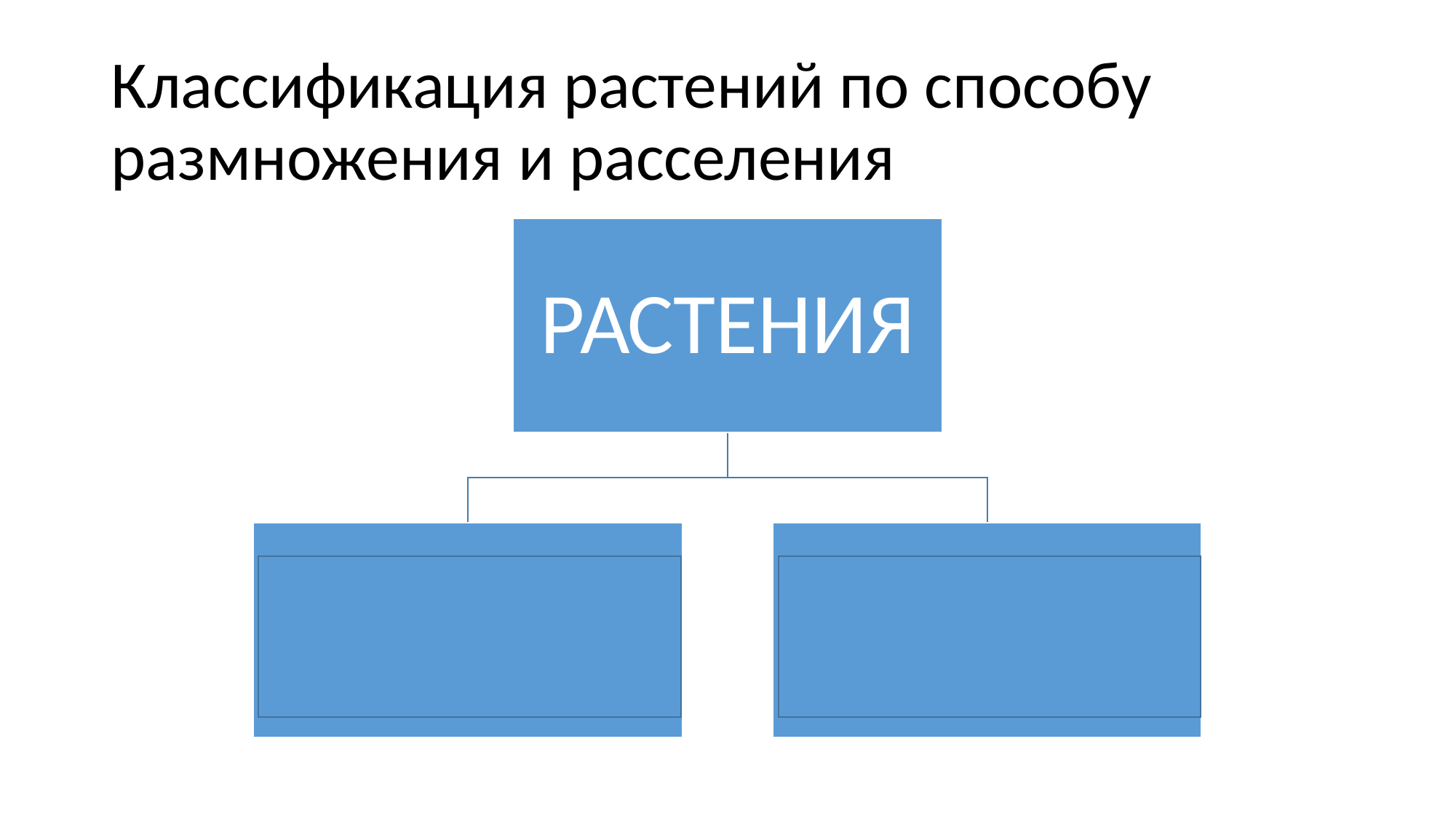

# Классификация растений по способу размножения и расселения
РАСТЕНИЯ
СПОРОВЫЕ
СЕМЕННЫЕ